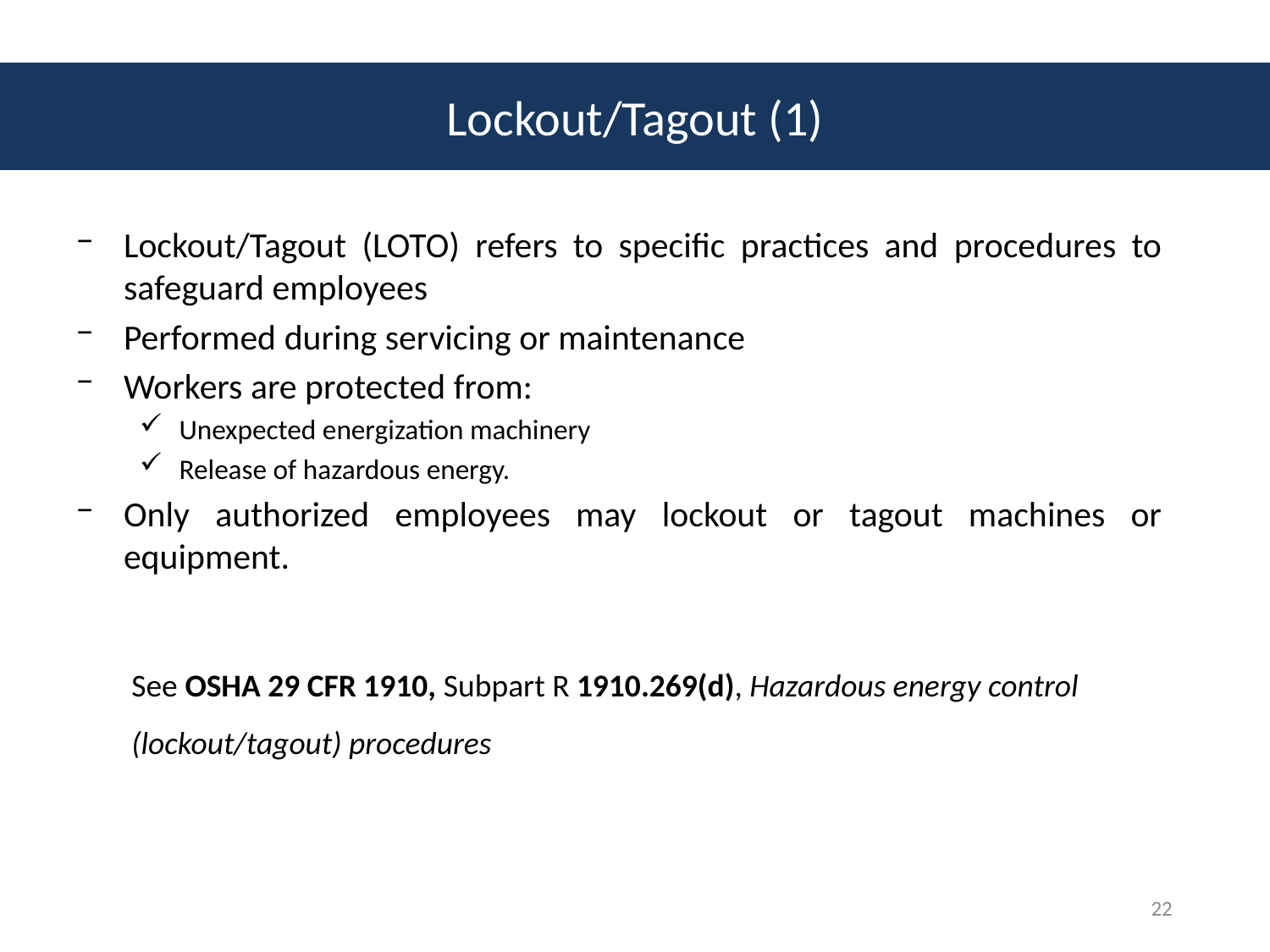

Lockout/Tagout (1)
Lockout/Tagout (LOTO) refers to specific practices and procedures to safeguard employees
Performed during servicing or maintenance
Workers are protected from:
Unexpected energization machinery
Release of hazardous energy.
Only authorized employees may lockout or tagout machines or equipment.

See OSHA 29 CFR 1910, Subpart R 1910.269(d), Hazardous energy control (lockout/tagout) procedures

22